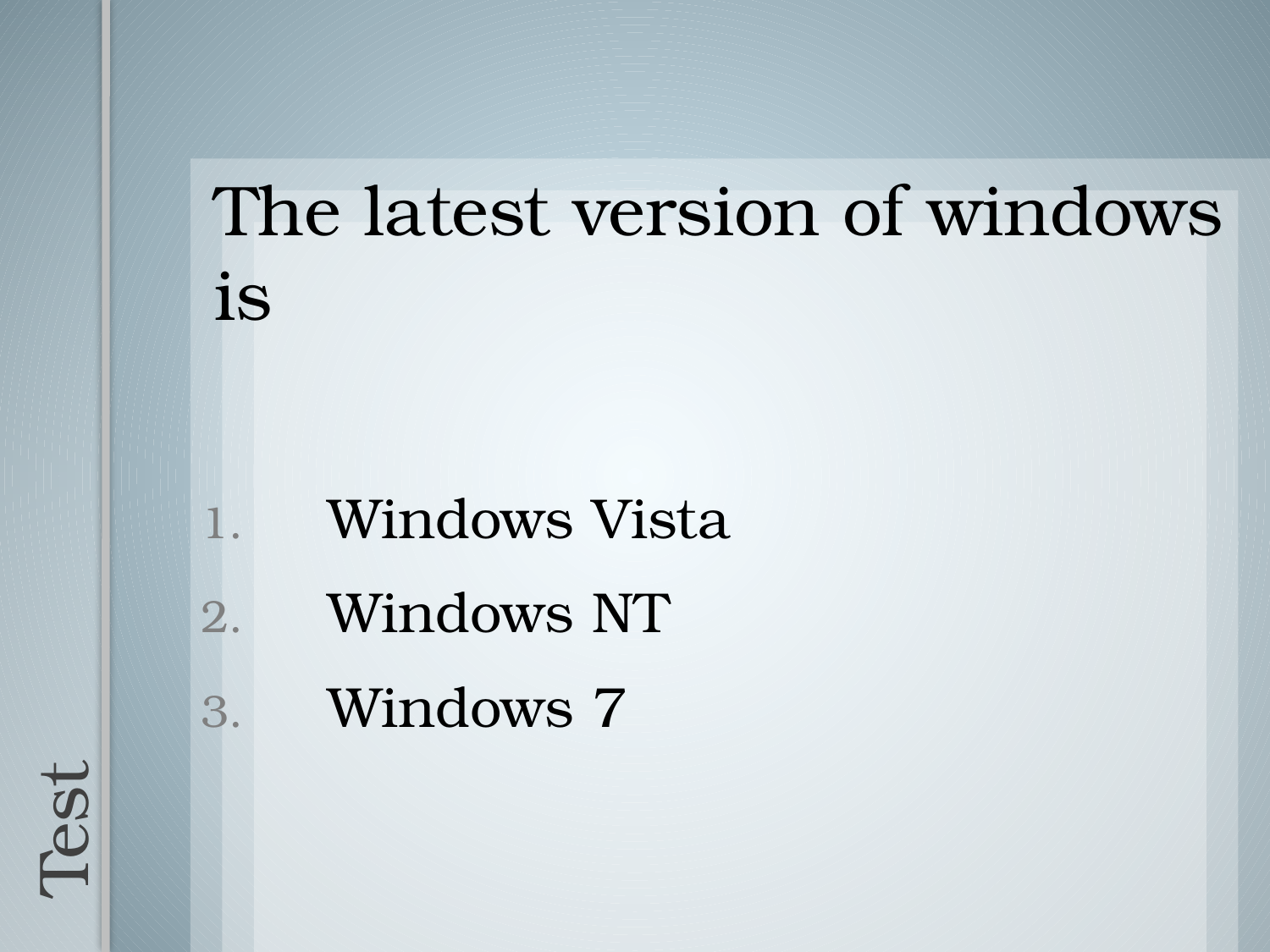

The latest version of windows is

Windows Vista
Windows NT
Windows 7
# Test